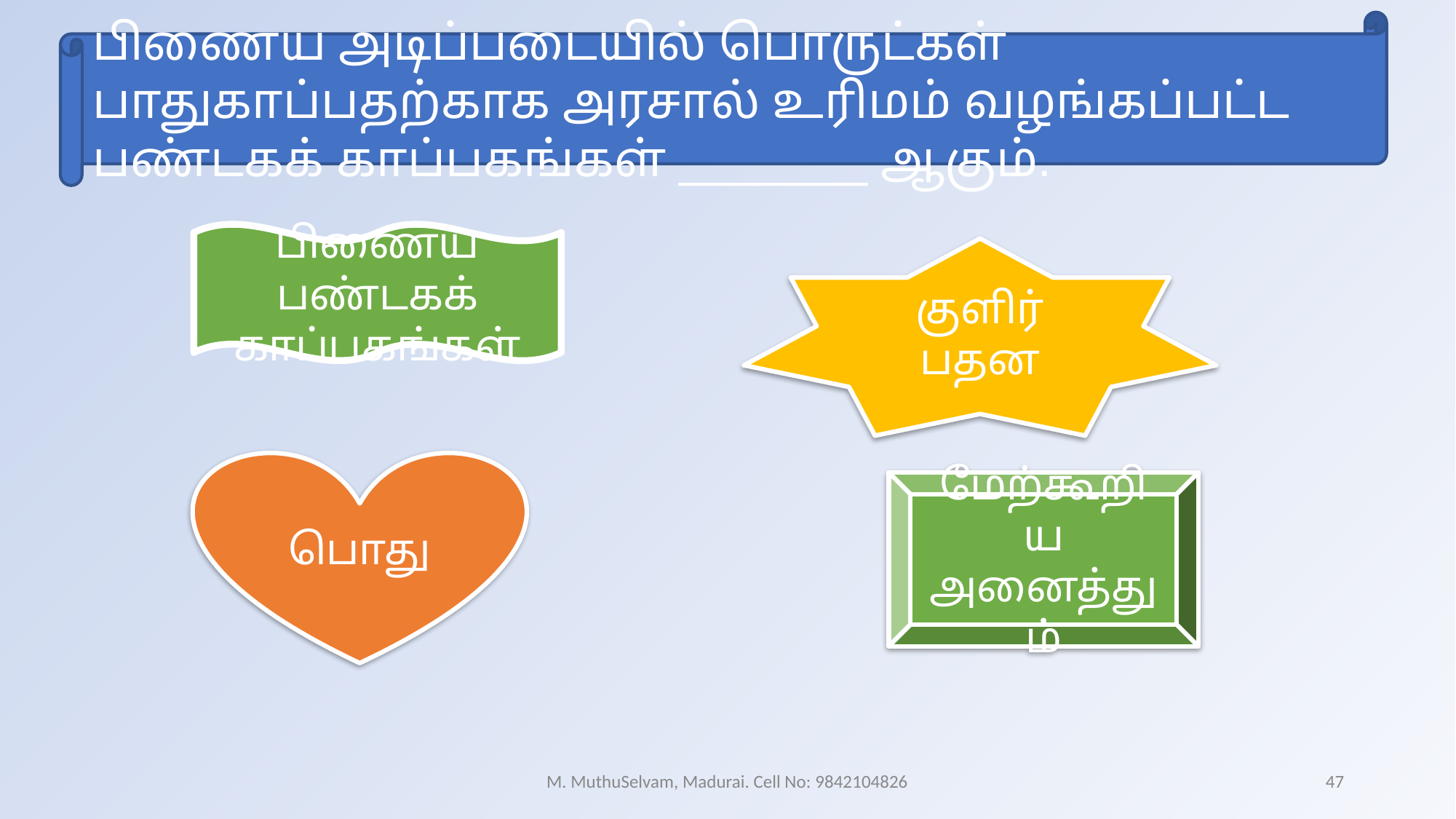

பிணைய அடிப்படையில் பொருட்கள் பாதுகாப்பதற்காக அரசால் உரிமம் வழங்கப்பட்ட பண்டகக் காப்பகங்கள் _______ ஆகும்.
பிணைய பண்டகக் காப்பகங்கள்
குளிர் பதன
பொது
மேற்கூறிய அனைத்தும்
M. MuthuSelvam, Madurai. Cell No: 9842104826
47